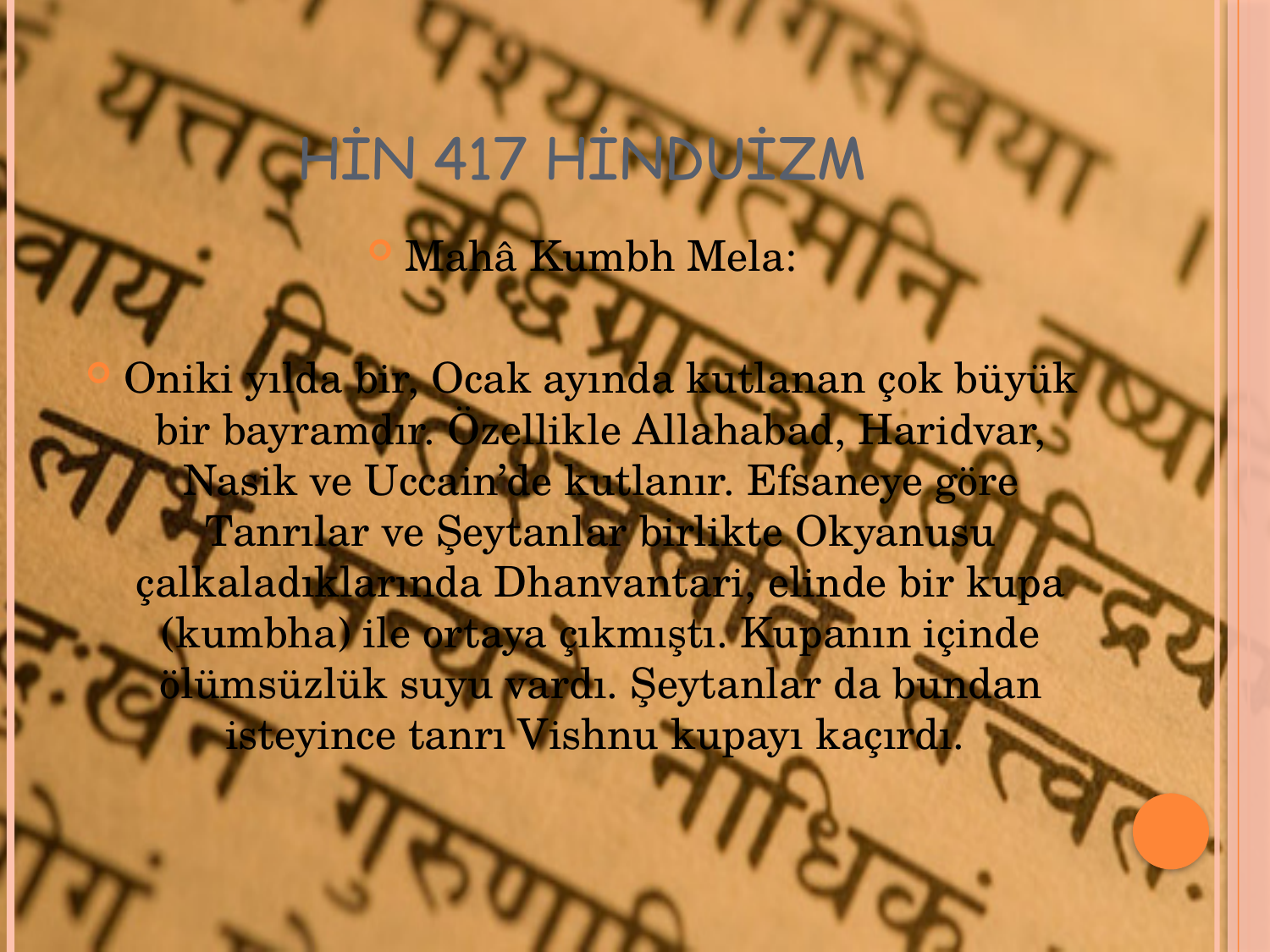

# HİN 417 HİNDUİZM
Mahâ Kumbh Mela:

Oniki yılda bir, Ocak ayında kutlanan çok büyük bir bayramdır. Özellikle Allahabad, Haridvar, Nasik ve Uccain’de kutlanır. Efsaneye göre Tanrılar ve Şeytanlar birlikte Okyanusu çalkaladıklarında Dhanvantari, elinde bir kupa (kumbha) ile ortaya çıkmıştı. Kupanın içinde ölümsüzlük suyu vardı. Şeytanlar da bundan isteyince tanrı Vishnu kupayı kaçırdı.